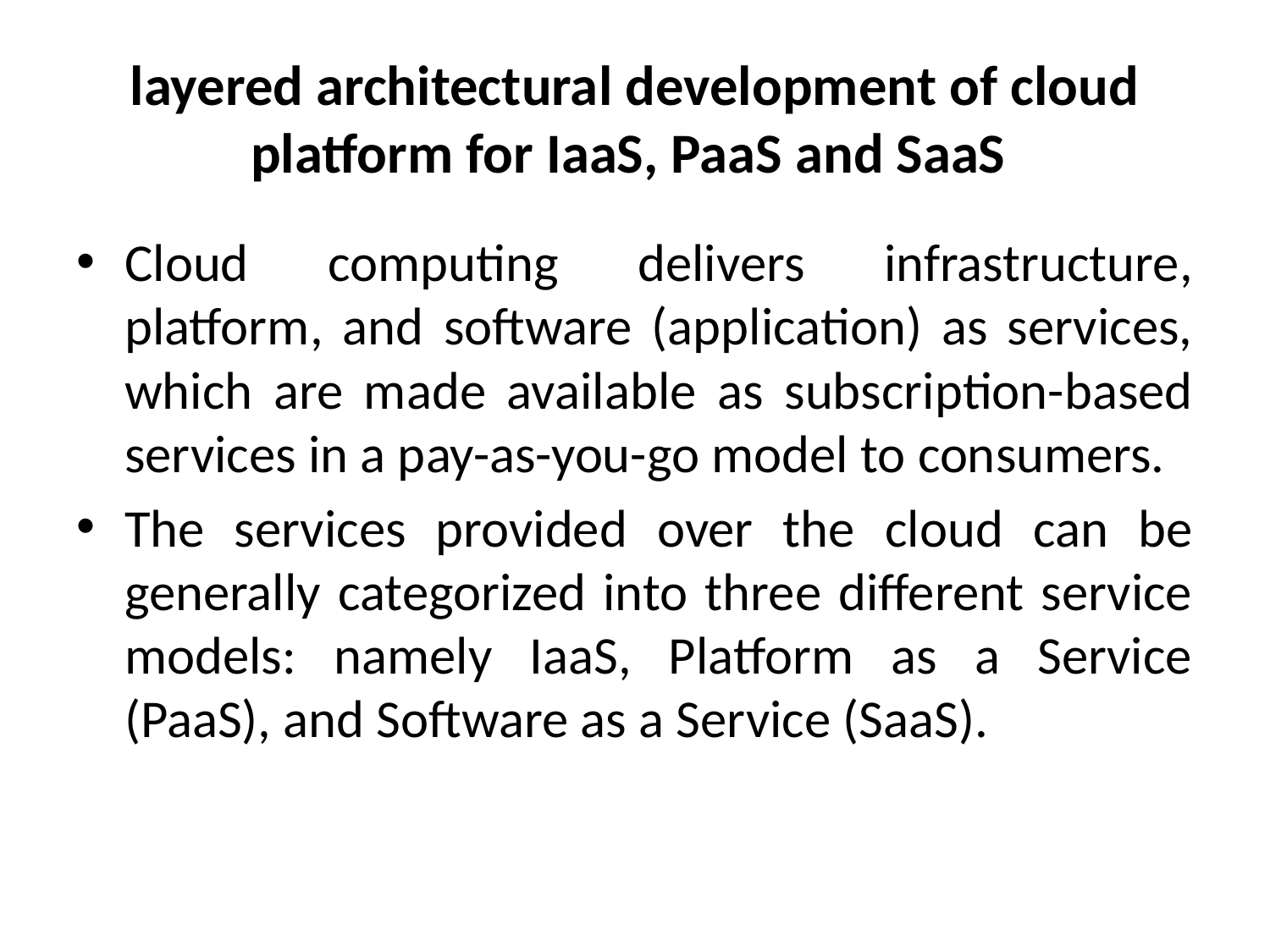

# layered architectural development of cloud platform for IaaS, PaaS and SaaS
Cloud computing delivers infrastructure, platform, and software (application) as services, which are made available as subscription-based services in a pay-as-you-go model to consumers.
The services provided over the cloud can be generally categorized into three different service models: namely IaaS, Platform as a Service (PaaS), and Software as a Service (SaaS).